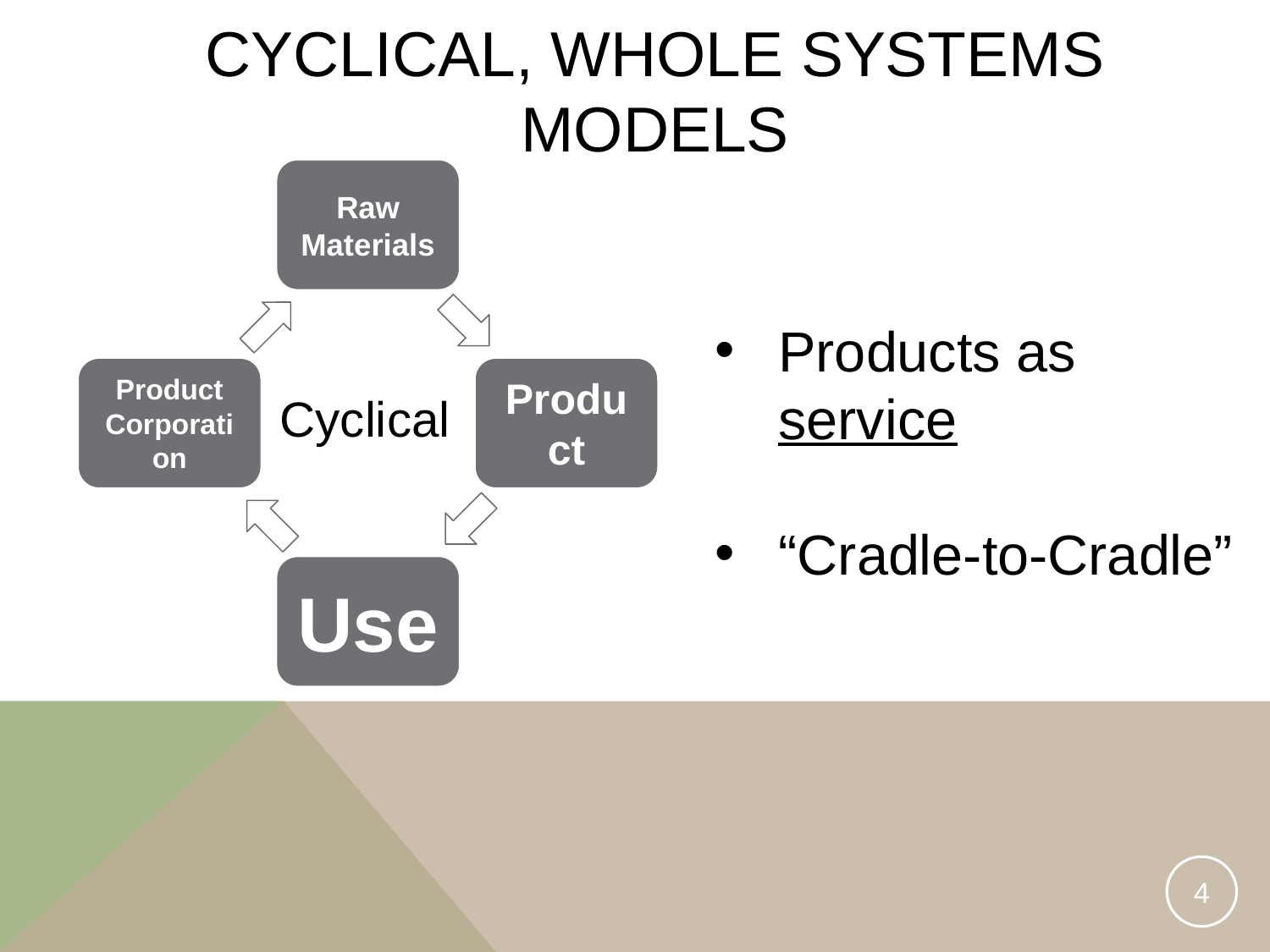

# Cyclical, Whole Systems Models
Raw Materials
Product
Use
Product Corporation
Products as service

“Cradle-to-Cradle”
Cyclical
4